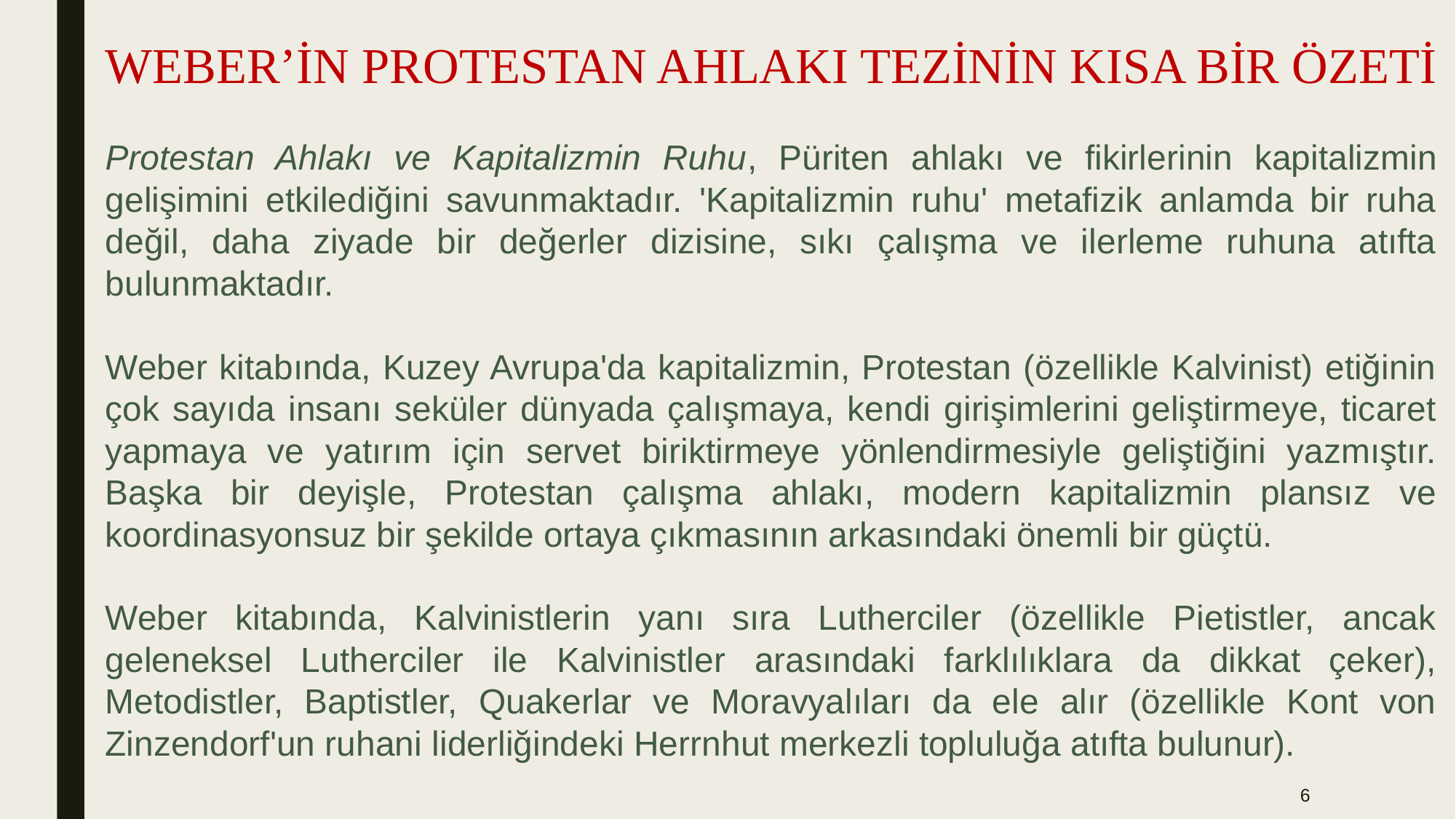

WEBER’İN PROTESTAN AHLAKI TEZİNİN KISA BİR ÖZETİ

Protestan Ahlakı ve Kapitalizmin Ruhu, Püriten ahlakı ve fikirlerinin kapitalizmin gelişimini etkilediğini savunmaktadır. 'Kapitalizmin ruhu' metafizik anlamda bir ruha değil, daha ziyade bir değerler dizisine, sıkı çalışma ve ilerleme ruhuna atıfta bulunmaktadır.

Weber kitabında, Kuzey Avrupa'da kapitalizmin, Protestan (özellikle Kalvinist) etiğinin çok sayıda insanı seküler dünyada çalışmaya, kendi girişimlerini geliştirmeye, ticaret yapmaya ve yatırım için servet biriktirmeye yönlendirmesiyle geliştiğini yazmıştır. Başka bir deyişle, Protestan çalışma ahlakı, modern kapitalizmin plansız ve koordinasyonsuz bir şekilde ortaya çıkmasının arkasındaki önemli bir güçtü.

Weber kitabında, Kalvinistlerin yanı sıra Lutherciler (özellikle Pietistler, ancak geleneksel Lutherciler ile Kalvinistler arasındaki farklılıklara da dikkat çeker), Metodistler, Baptistler, Quakerlar ve Moravyalıları da ele alır (özellikle Kont von Zinzendorf'un ruhani liderliğindeki Herrnhut merkezli topluluğa atıfta bulunur).
6